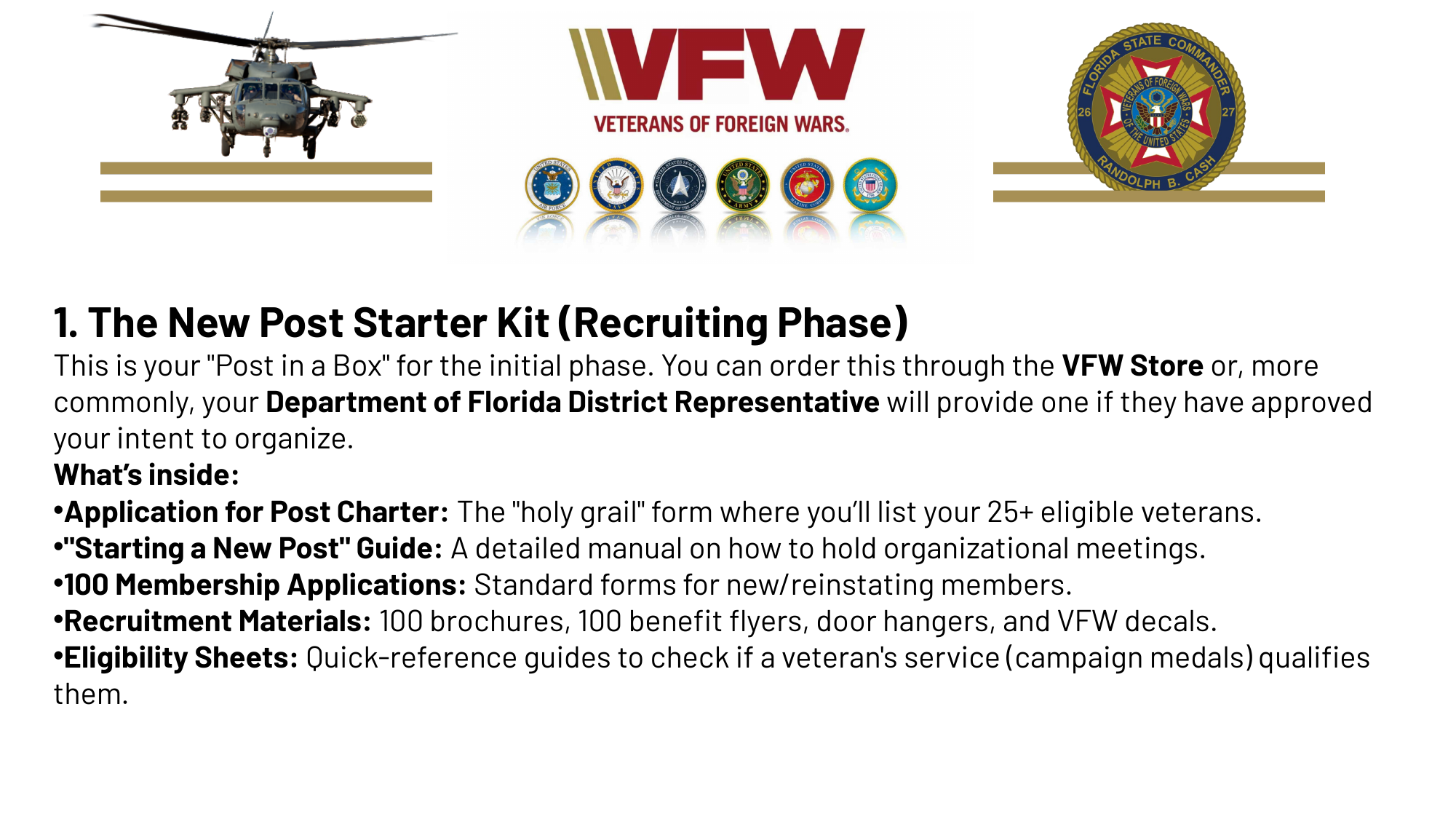

1. The New Post Starter Kit (Recruiting Phase)
This is your "Post in a Box" for the initial phase. You can order this through the VFW Store or, more commonly, your Department of Florida District Representative will provide one if they have approved your intent to organize.
What’s inside:
Application for Post Charter: The "holy grail" form where you’ll list your 25+ eligible veterans.
"Starting a New Post" Guide: A detailed manual on how to hold organizational meetings.
100 Membership Applications: Standard forms for new/reinstating members.
Recruitment Materials: 100 brochures, 100 benefit flyers, door hangers, and VFW decals.
Eligibility Sheets: Quick-reference guides to check if a veteran's service (campaign medals) qualifies them.